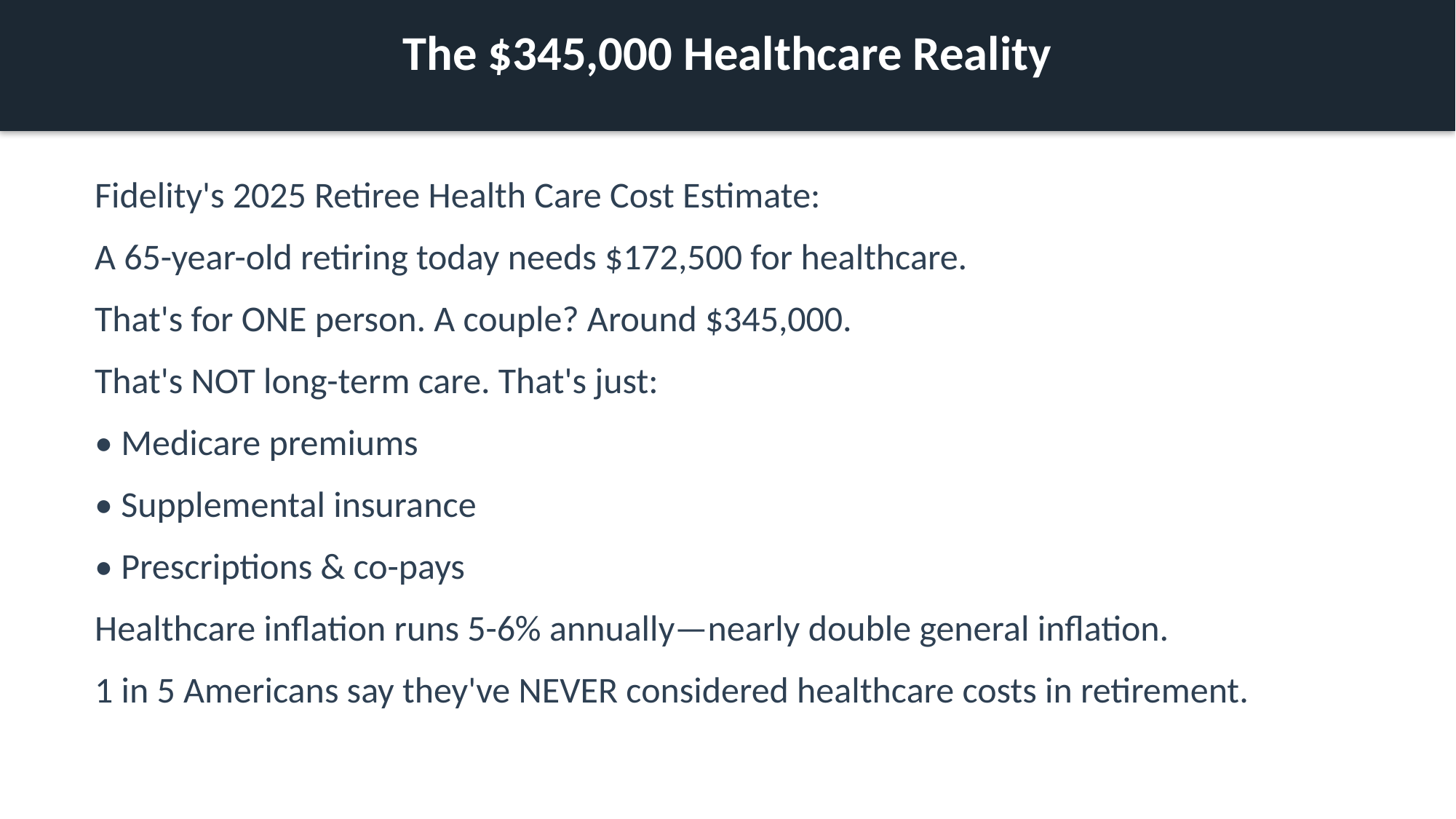

The $345,000 Healthcare Reality
Fidelity's 2025 Retiree Health Care Cost Estimate:
A 65-year-old retiring today needs $172,500 for healthcare.
That's for ONE person. A couple? Around $345,000.
That's NOT long-term care. That's just:
• Medicare premiums
• Supplemental insurance
• Prescriptions & co-pays
Healthcare inflation runs 5-6% annually—nearly double general inflation.
1 in 5 Americans say they've NEVER considered healthcare costs in retirement.